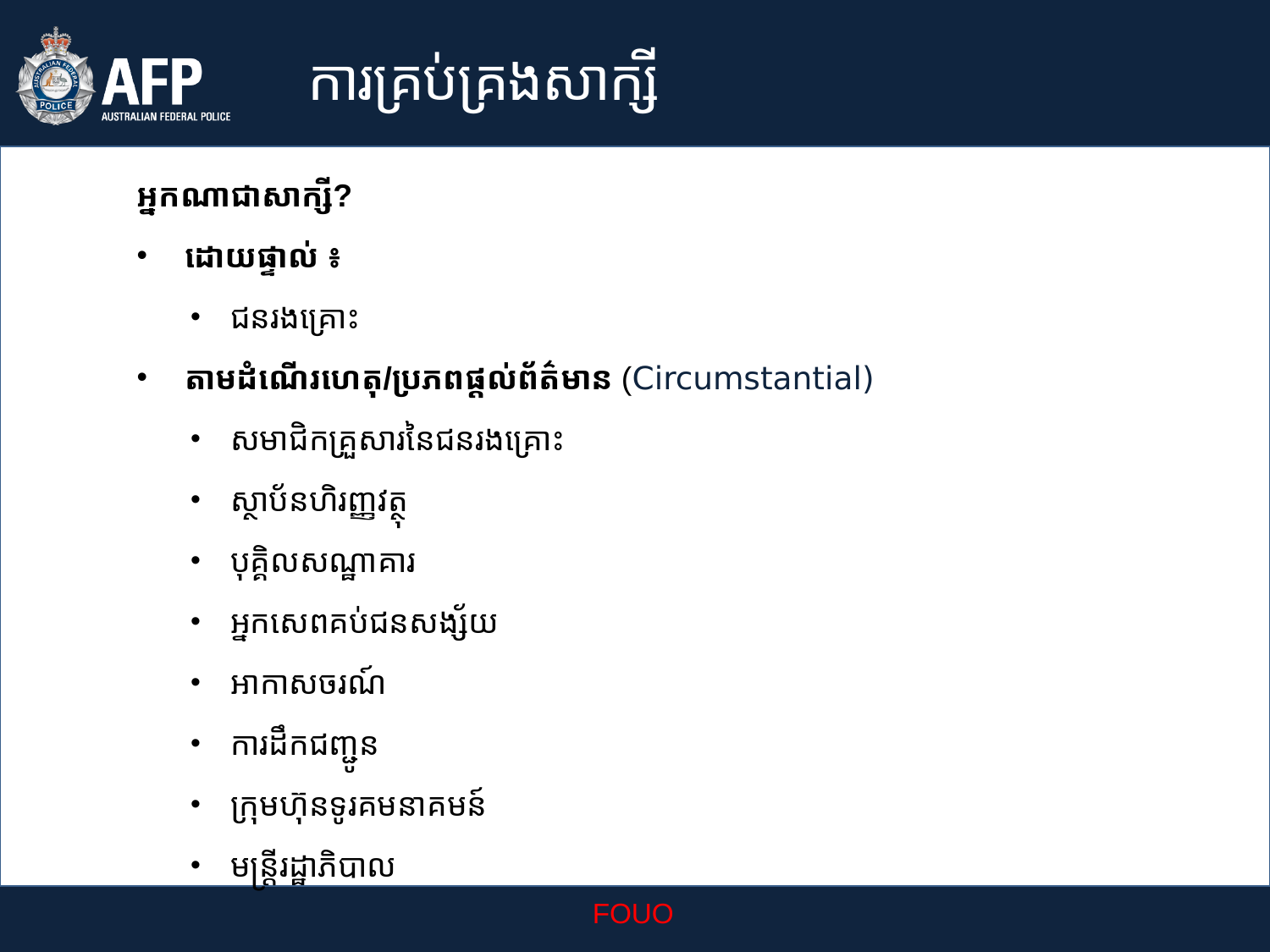

ការគ្រប់គ្រងសាក្សី
អ្នកណាជាសាក្សី?
ដោយផ្ទាល់ ៖
ជនរងគ្រោះ
តាមដំណើរហេតុ/ប្រភពផ្តល់ព័ត៌មាន (Circumstantial)
សមាជិកគ្រួសារនៃជនរងគ្រោះ
ស្ថាប័នហិរញ្ញវត្ថុ
បុគ្គិលសណ្ឋាគារ
អ្នកសេពគប់ជនសង្ស័យ
អាកាសចរណ៍
ការដឹកជញ្ជូន
ក្រុមហ៊ុនទូរគមនាគមន៍
មន្រ្តីរដ្ឋាភិបាល